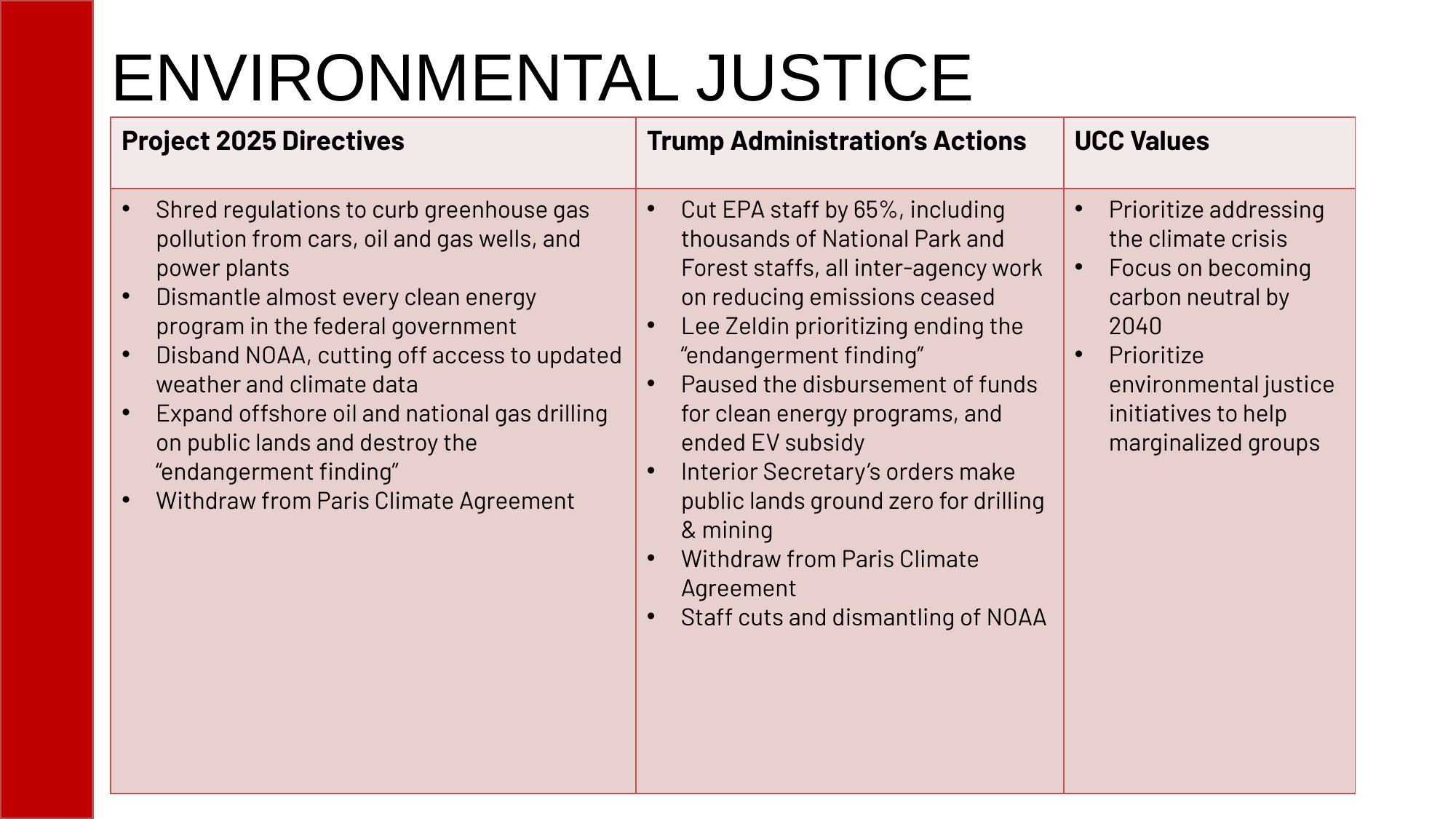

# ENVIRONMENTAL JUSTICE
| Project 2025 Directives | Trump Administration’s Actions | UCC Values |
| --- | --- | --- |
| Shred regulations to curb greenhouse gas pollution from cars, oil and gas wells, and power plants Dismantle almost every clean energy program in the federal government Disband NOAA, cutting off access to updated weather and climate data Expand offshore oil and national gas drilling on public lands and destroy the “endangerment finding” Withdraw from Paris Climate Agreement | Cut EPA staff by 65%, including thousands of National Park and Forest staffs, all inter-agency work on reducing emissions ceased Lee Zeldin prioritizing ending the “endangerment finding” Paused the disbursement of funds for clean energy programs, and ended EV subsidy Interior Secretary’s orders make public lands ground zero for drilling & mining Withdraw from Paris Climate Agreement Staff cuts and dismantling of NOAA | Prioritize addressing the climate crisis Focus on becoming carbon neutral by 2040 Prioritize environmental justice initiatives to help marginalized groups |